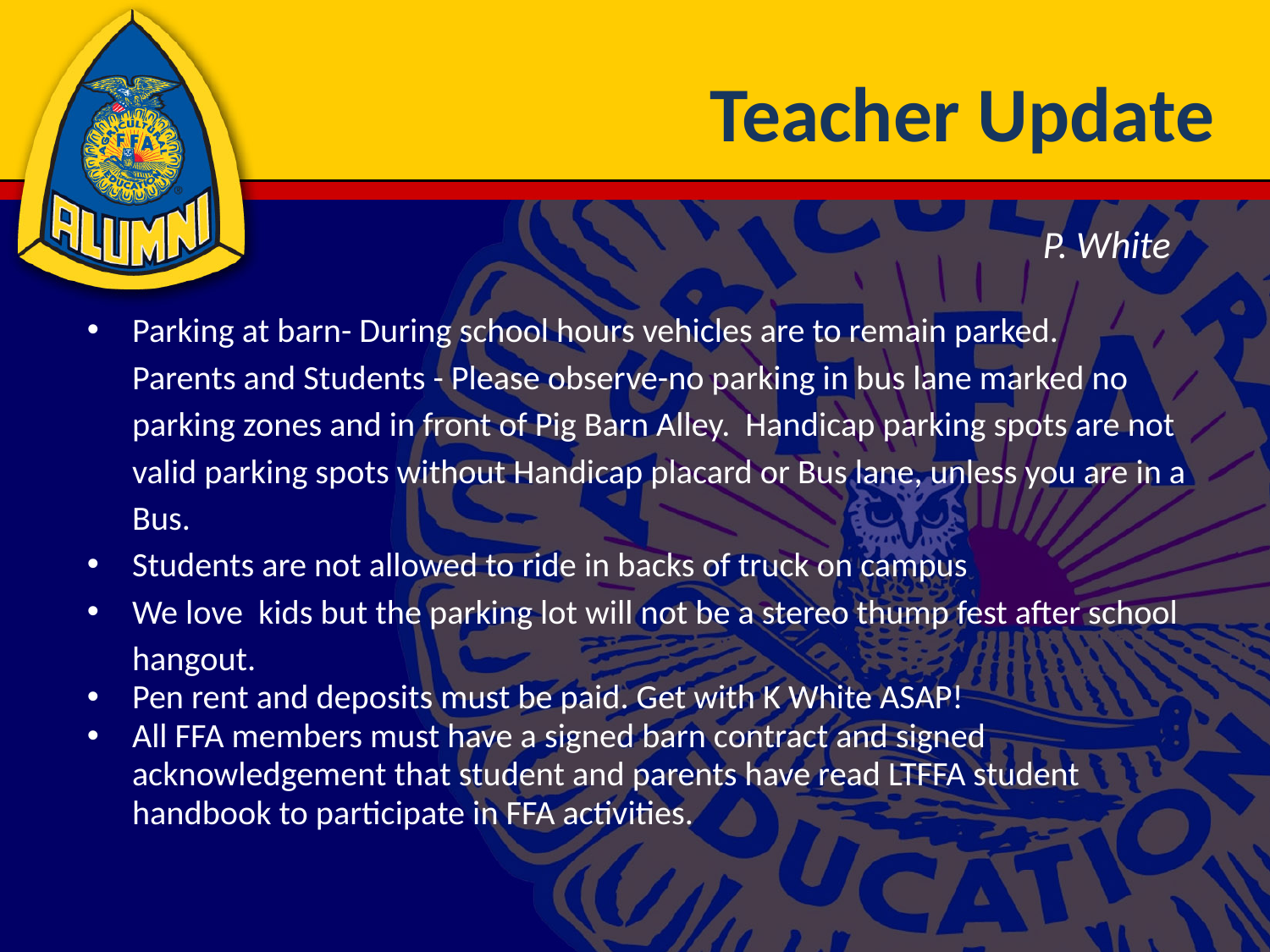

# Teacher Update
P. White
Parking at barn- During school hours vehicles are to remain parked.
Parents and Students - Please observe-no parking in bus lane marked no parking zones and in front of Pig Barn Alley.  Handicap parking spots are not valid parking spots without Handicap placard or Bus lane, unless you are in a Bus.
Students are not allowed to ride in backs of truck on campus
We love  kids but the parking lot will not be a stereo thump fest after school hangout.
Pen rent and deposits must be paid. Get with K White ASAP!
All FFA members must have a signed barn contract and signed acknowledgement that student and parents have read LTFFA student handbook to participate in FFA activities.